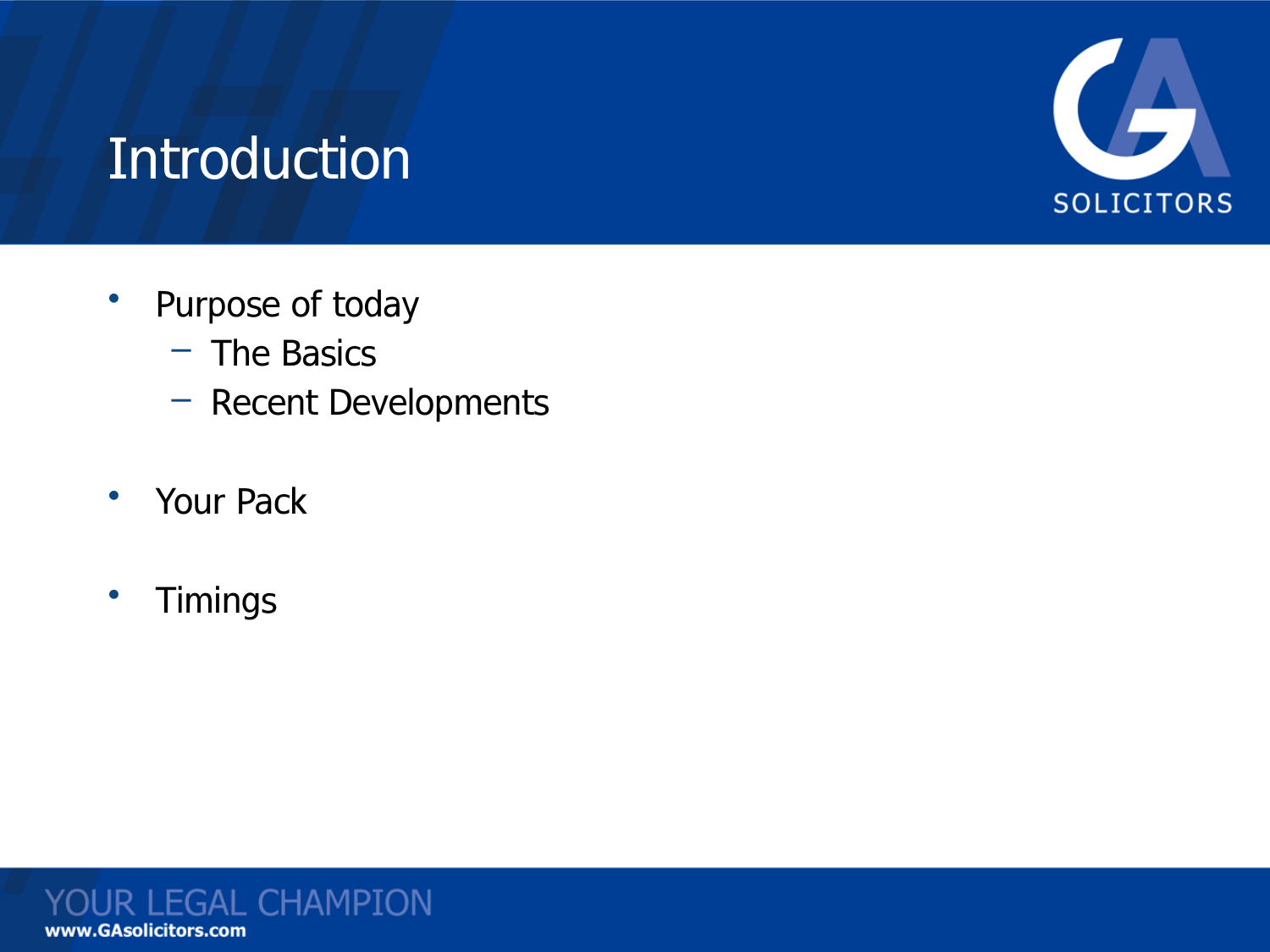

# Introduction
Purpose of today
The Basics
Recent Developments

Your Pack

Timings